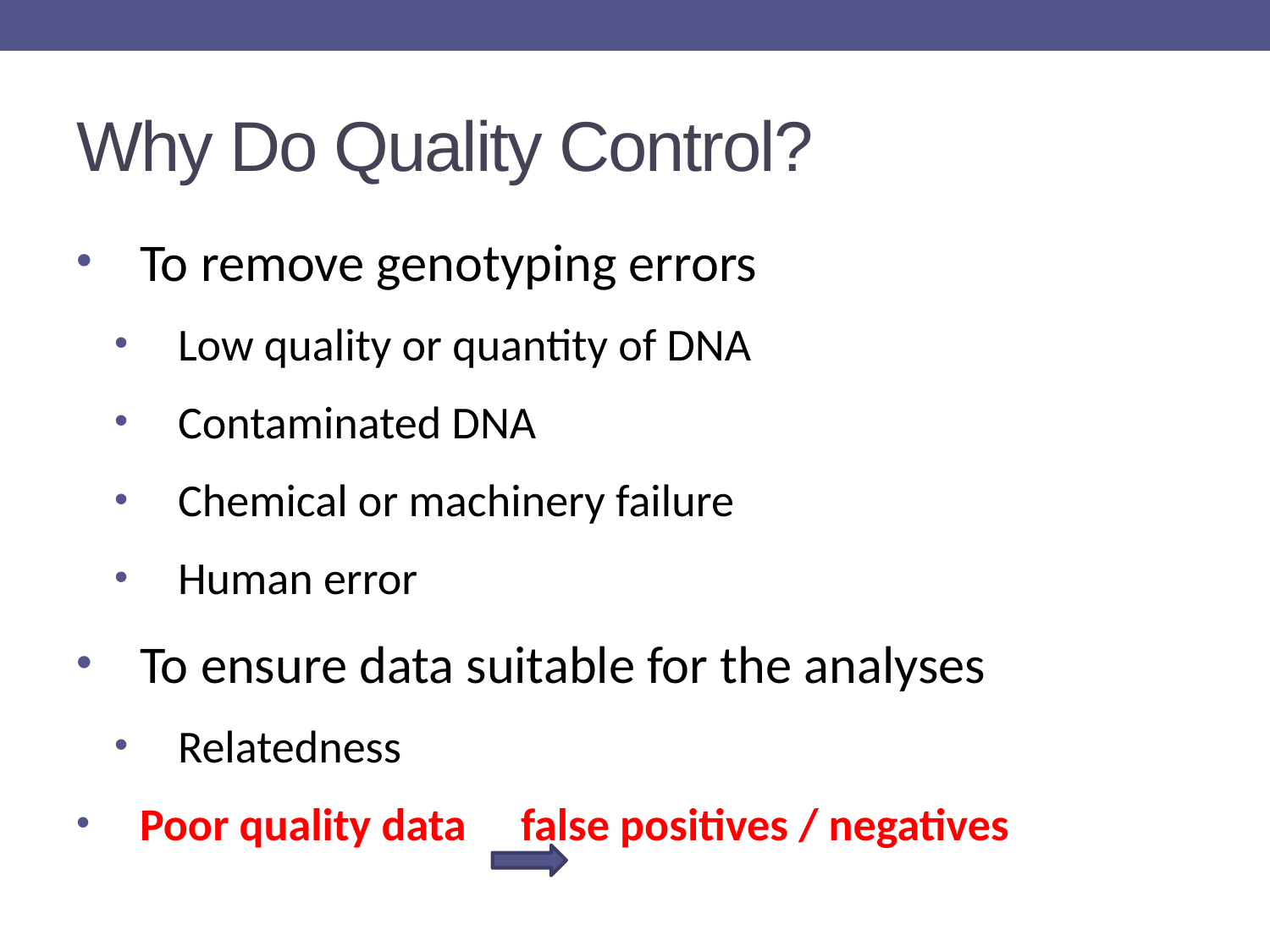

# Why Do Quality Control?
To remove genotyping errors
Low quality or quantity of DNA
Contaminated DNA
Chemical or machinery failure
Human error
To ensure data suitable for the analyses
Relatedness
Poor quality data	false positives / negatives